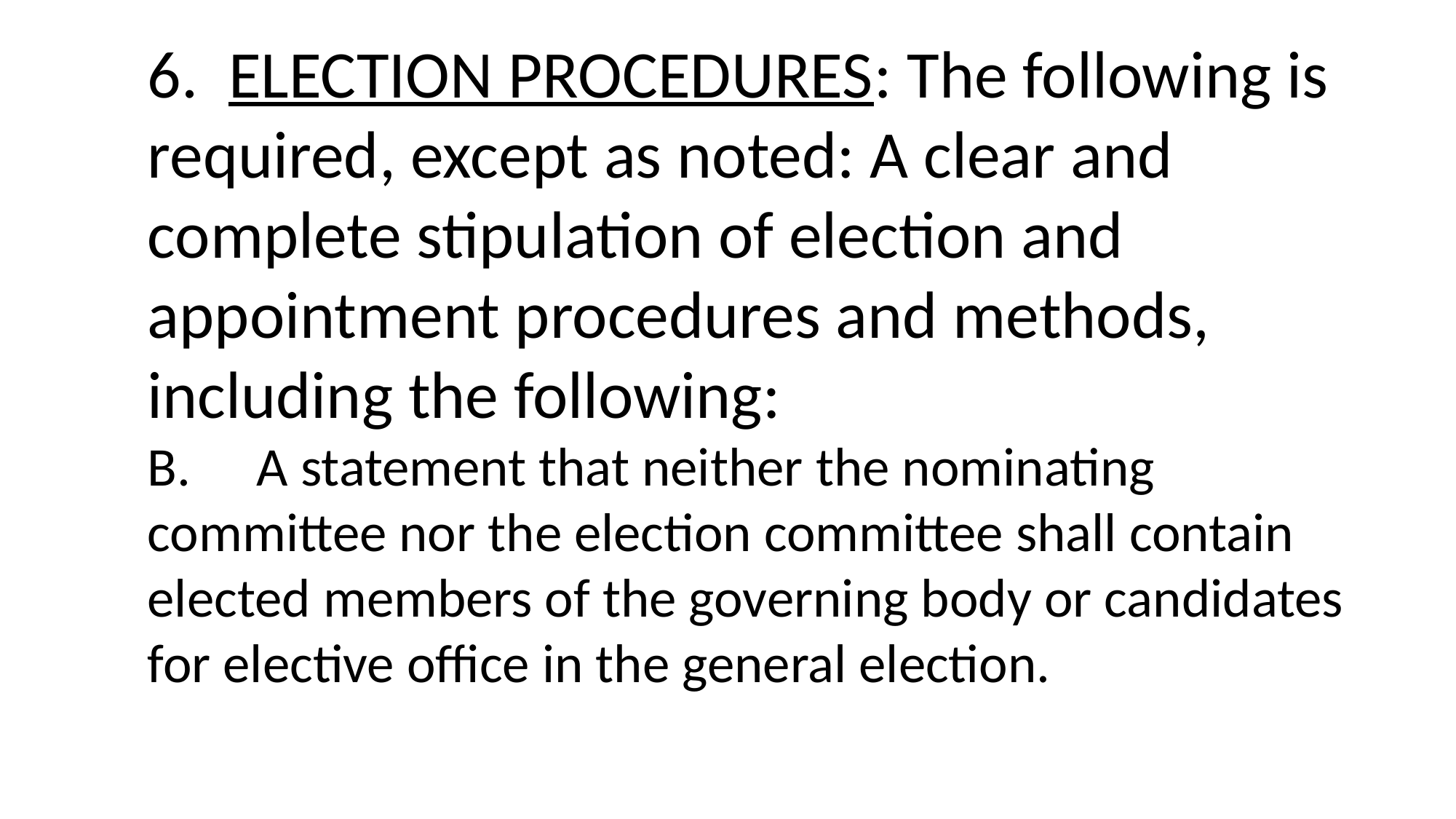

6.  ELECTION PROCEDURES: The following is required, except as noted: A clear and complete stipulation of election and appointment procedures and methods, including the following:
B. 	A statement that neither the nominating committee nor the election committee shall contain elected members of the governing body or candidates for elective office in the general election.